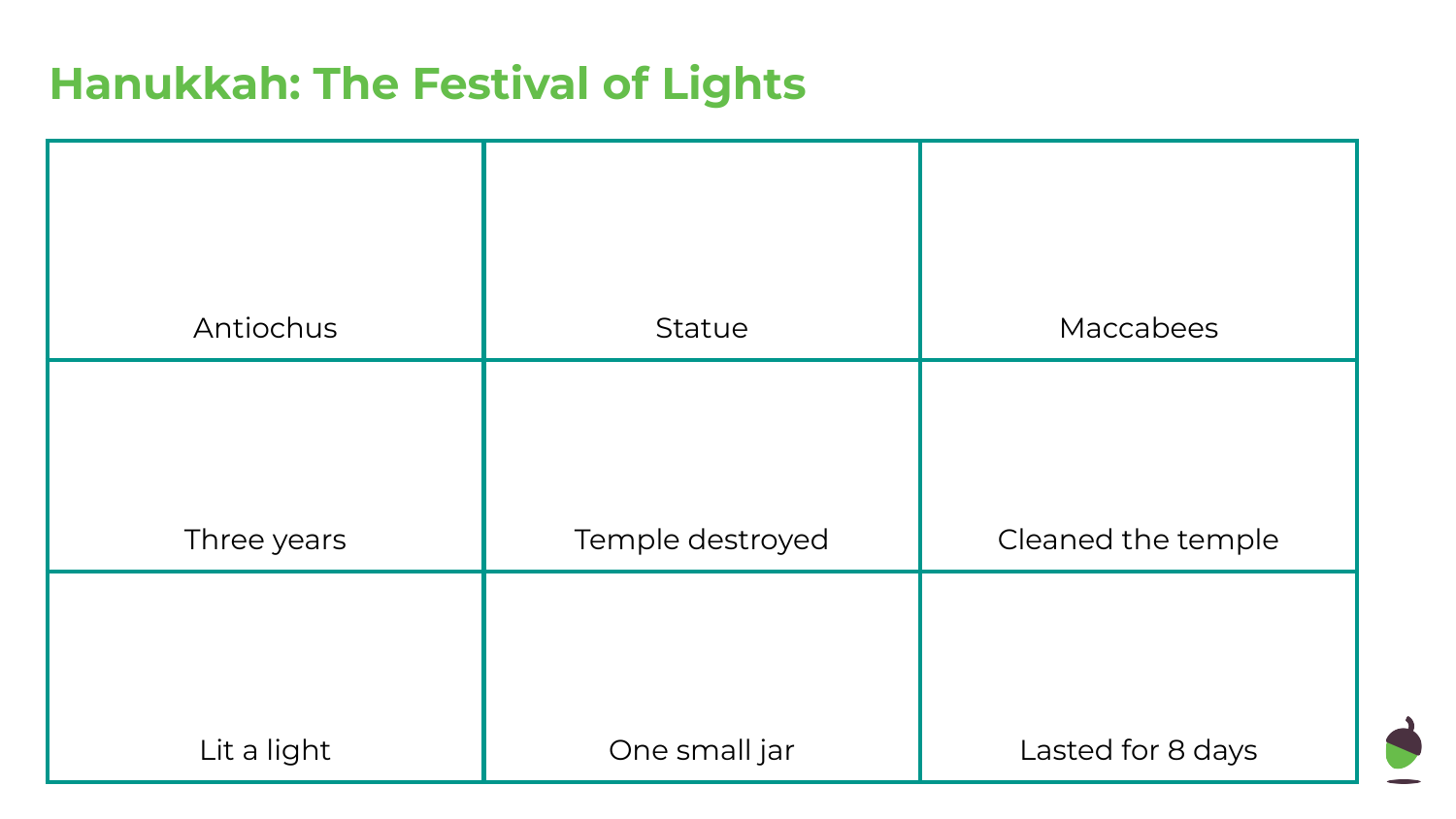

# Hanukkah: The Festival of Lights
| Antiochus | Statue | Maccabees |
| --- | --- | --- |
| Three years | Temple destroyed | Cleaned the temple |
| Lit a light | One small jar | Lasted for 8 days |